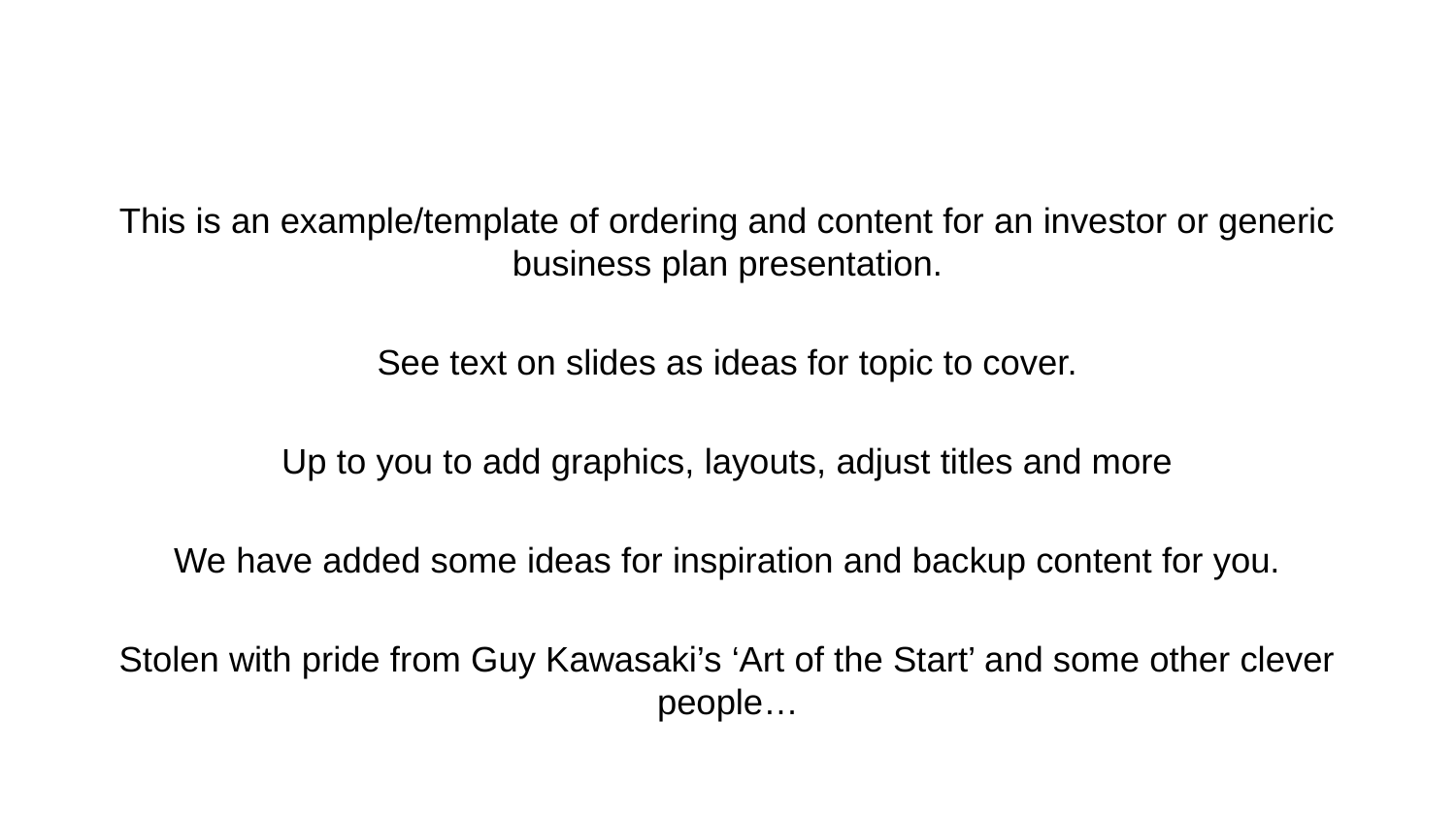

#
This is an example/template of ordering and content for an investor or generic business plan presentation.

See text on slides as ideas for topic to cover.

Up to you to add graphics, layouts, adjust titles and more

We have added some ideas for inspiration and backup content for you.

Stolen with pride from Guy Kawasaki’s ‘Art of the Start’ and some other clever people…